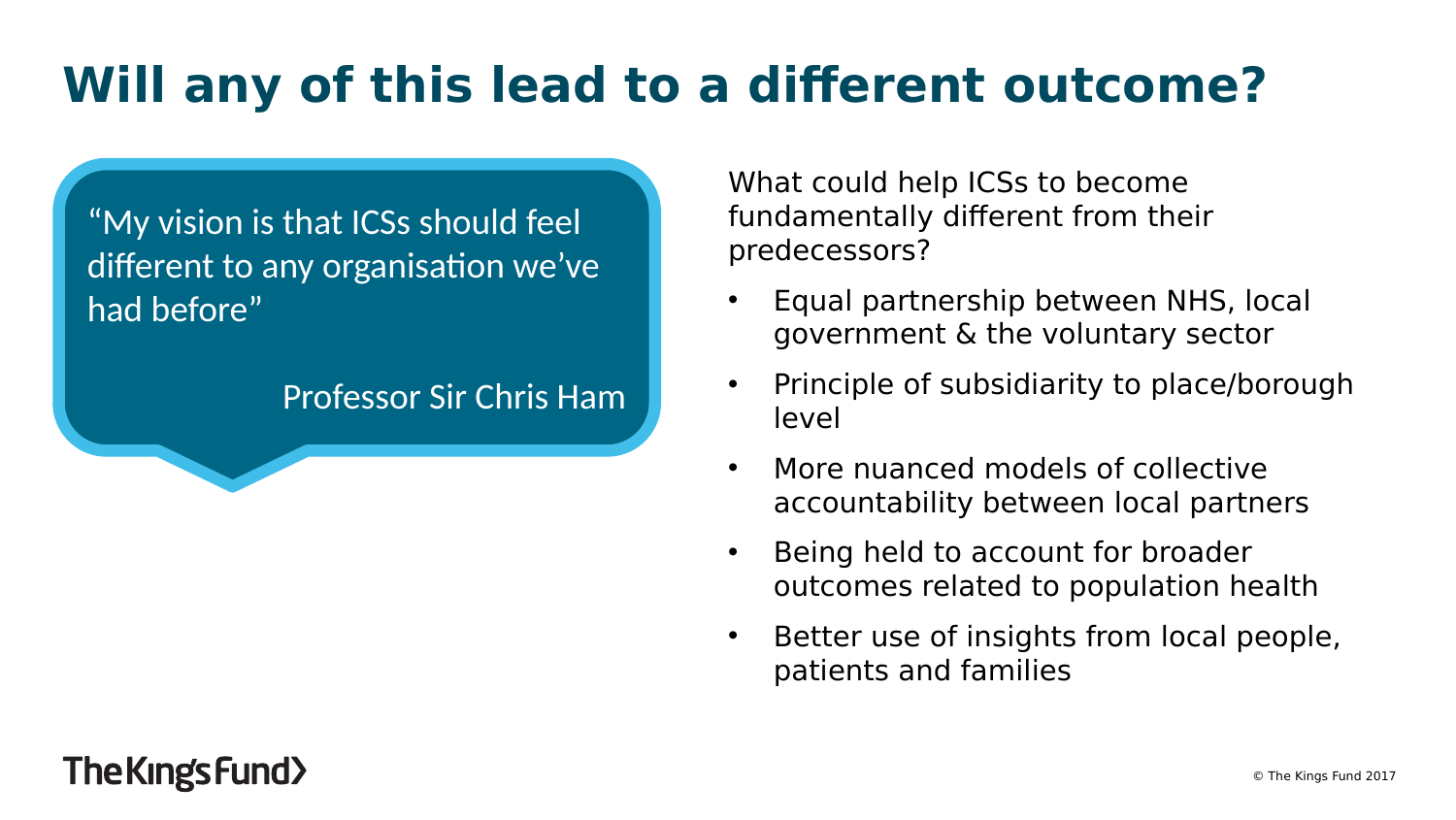

# Will any of this lead to a different outcome?
“My vision is that ICSs should feel different to any organisation we’ve had before”

Professor Sir Chris Ham
What could help ICSs to become fundamentally different from their predecessors?
Equal partnership between NHS, local government & the voluntary sector
Principle of subsidiarity to place/borough level
More nuanced models of collective accountability between local partners
Being held to account for broader outcomes related to population health
Better use of insights from local people, patients and families